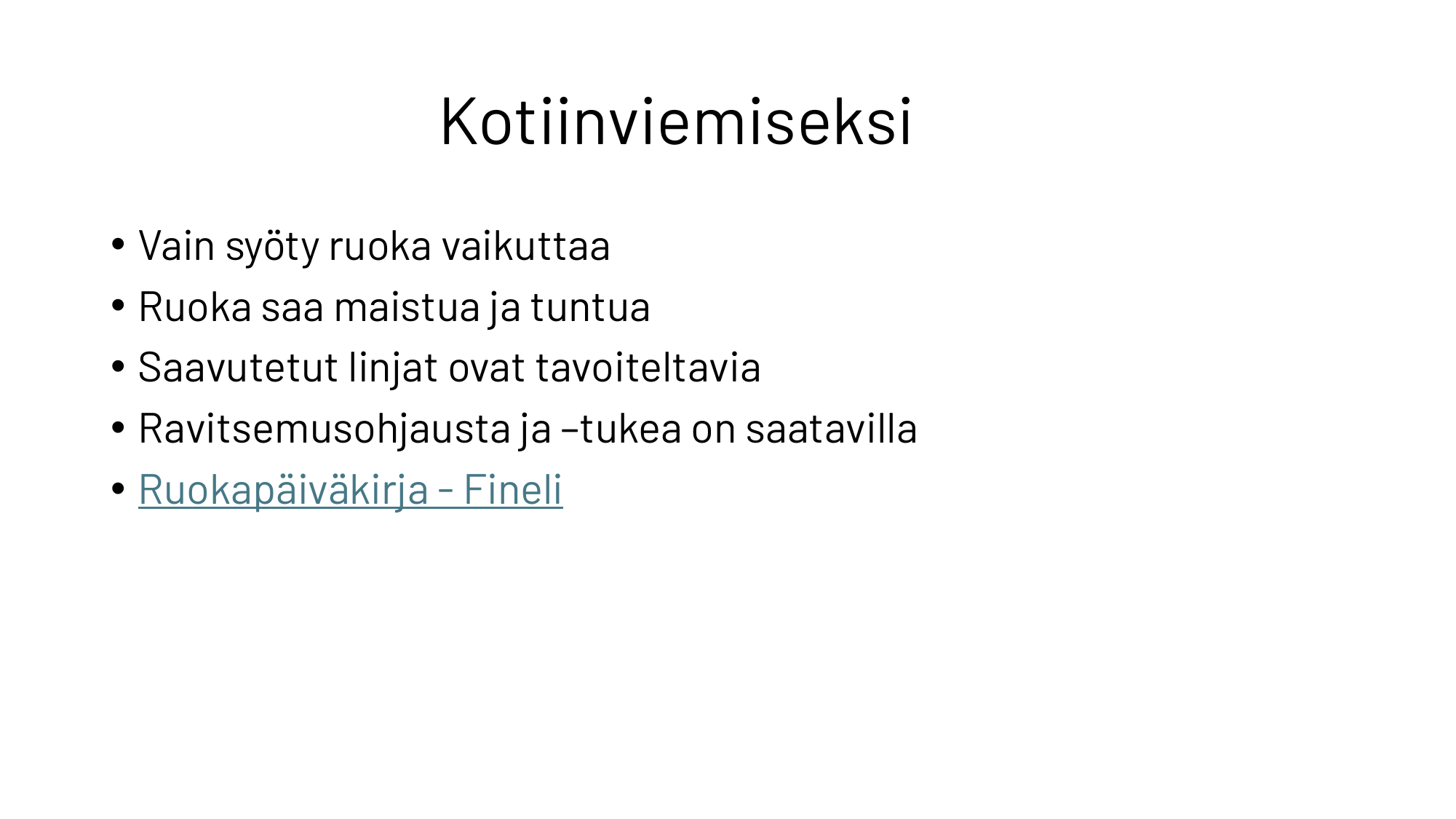

# Kotiinviemiseksi
Vain syöty ruoka vaikuttaa
Ruoka saa maistua ja tuntua
Saavutetut linjat ovat tavoiteltavia
Ravitsemusohjausta ja –tukea on saatavilla
Ruokapäiväkirja - Fineli